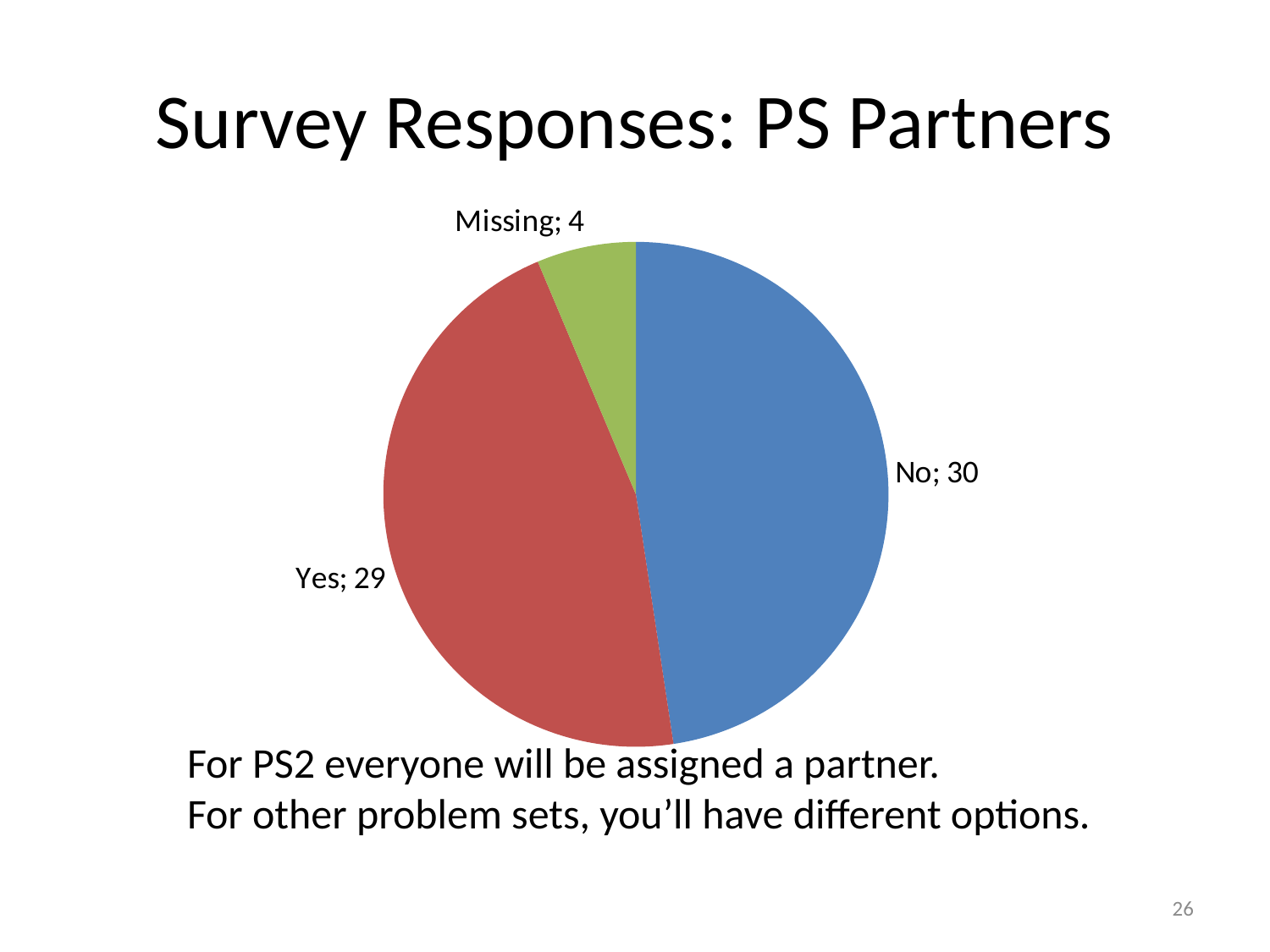

# Survey Responses: PS Partners

### Chart

| Category | Column1 |
|---|---|
| No | 30.0 |
| Yes | 29.0 |
| Missing | 4.0 |
For PS2 everyone will be assigned a partner.
For other problem sets, you’ll have different options.
26